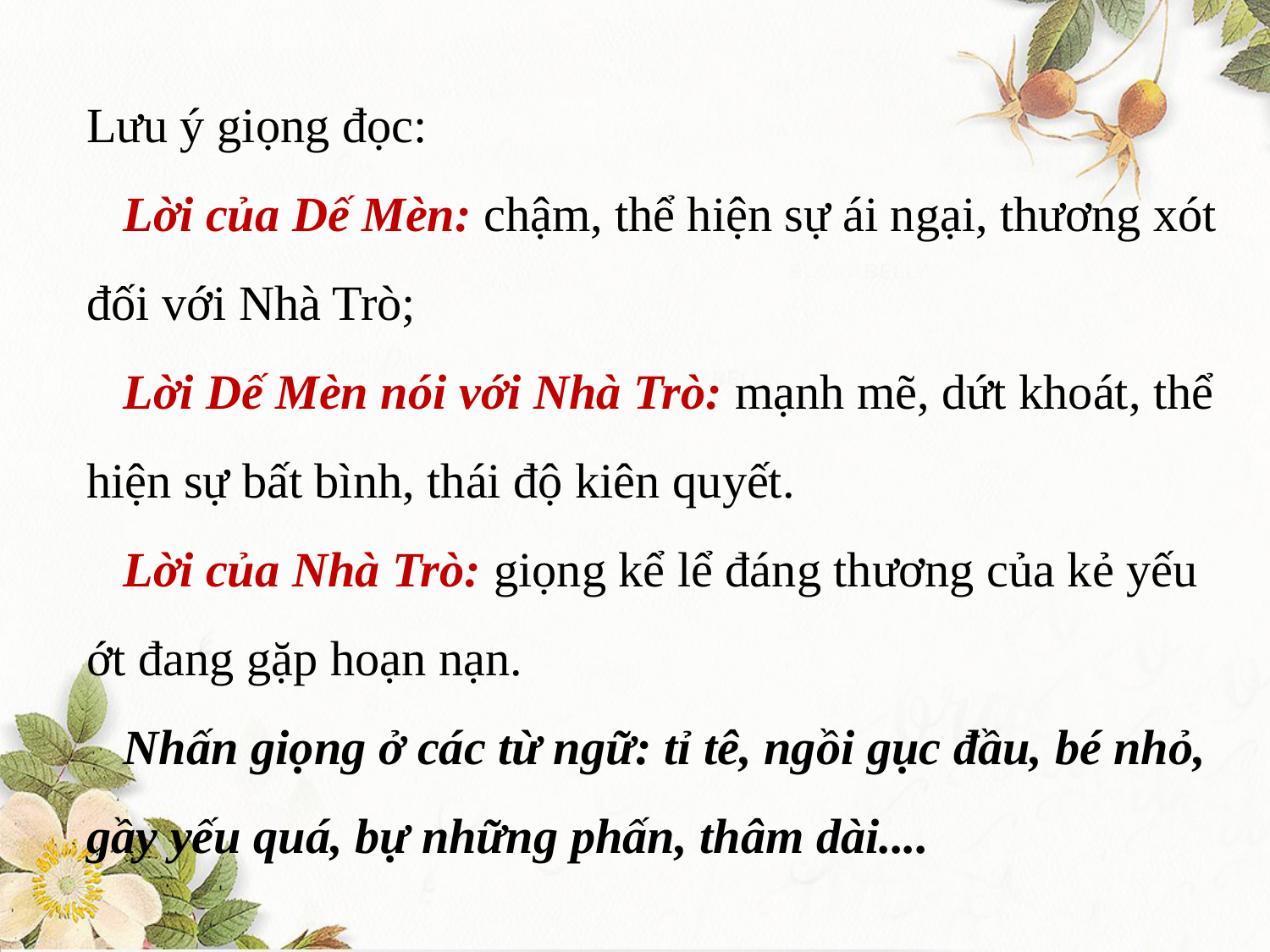

Lưu ý giọng đọc:
   Lời của Dế Mèn: chậm, thể hiện sự ái ngại, thương xót đối với Nhà Trò;
   Lời Dế Mèn nói với Nhà Trò: mạnh mẽ, dứt khoát, thể hiện sự bất bình, thái độ kiên quyết.
   Lời của Nhà Trò: giọng kể lể đáng thương của kẻ yếu ớt đang gặp hoạn nạn.
   Nhấn giọng ở các từ ngữ: tỉ tê, ngồi gục đầu, bé nhỏ, gầy yếu quá, bự những phấn, thâm dài....